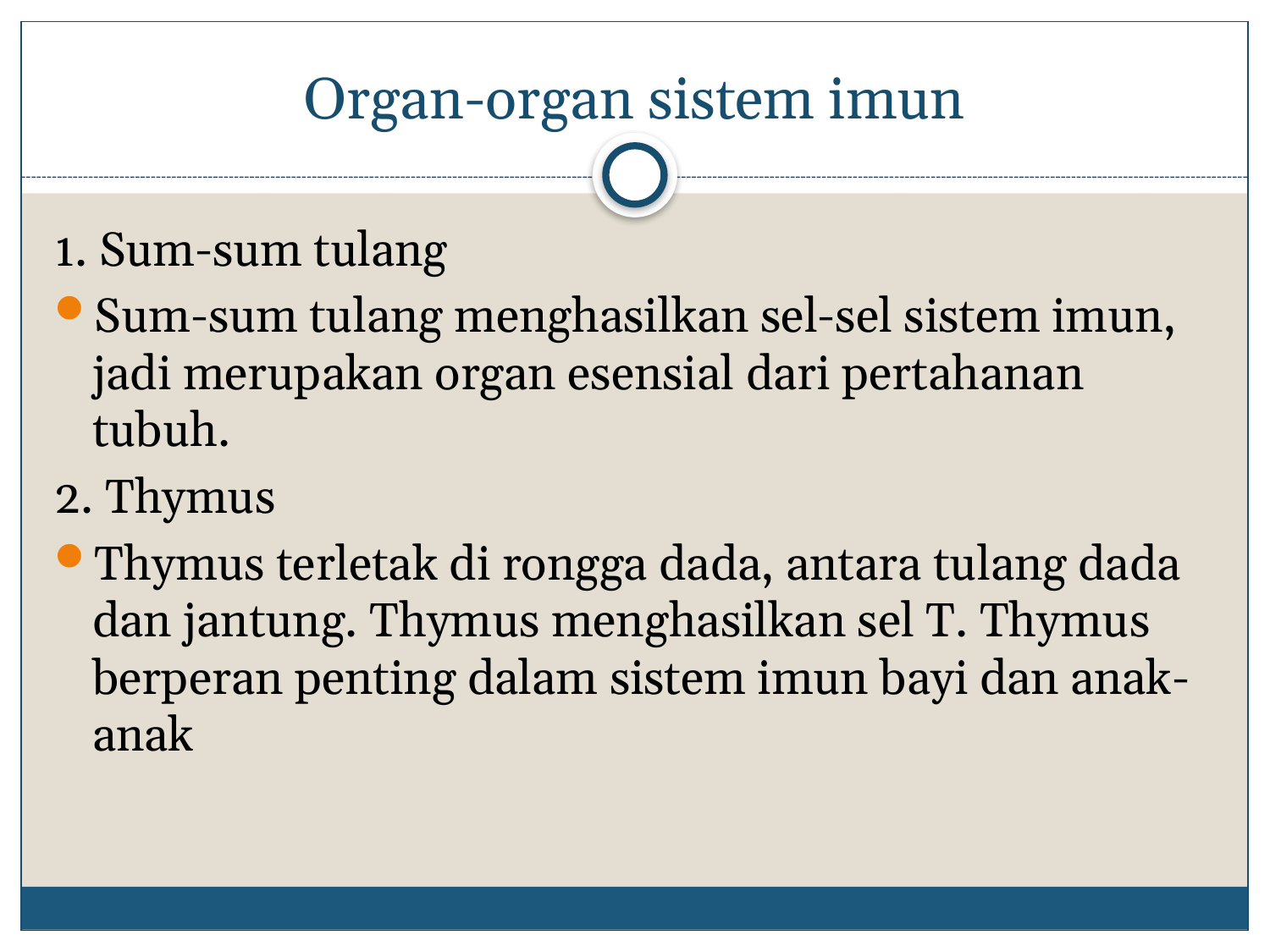

# Organ-organ sistem imun
1. Sum-sum tulang
Sum-sum tulang menghasilkan sel-sel sistem imun, jadi merupakan organ esensial dari pertahanan tubuh.
2. Thymus
Thymus terletak di rongga dada, antara tulang dada dan jantung. Thymus menghasilkan sel T. Thymus berperan penting dalam sistem imun bayi dan anak-anak